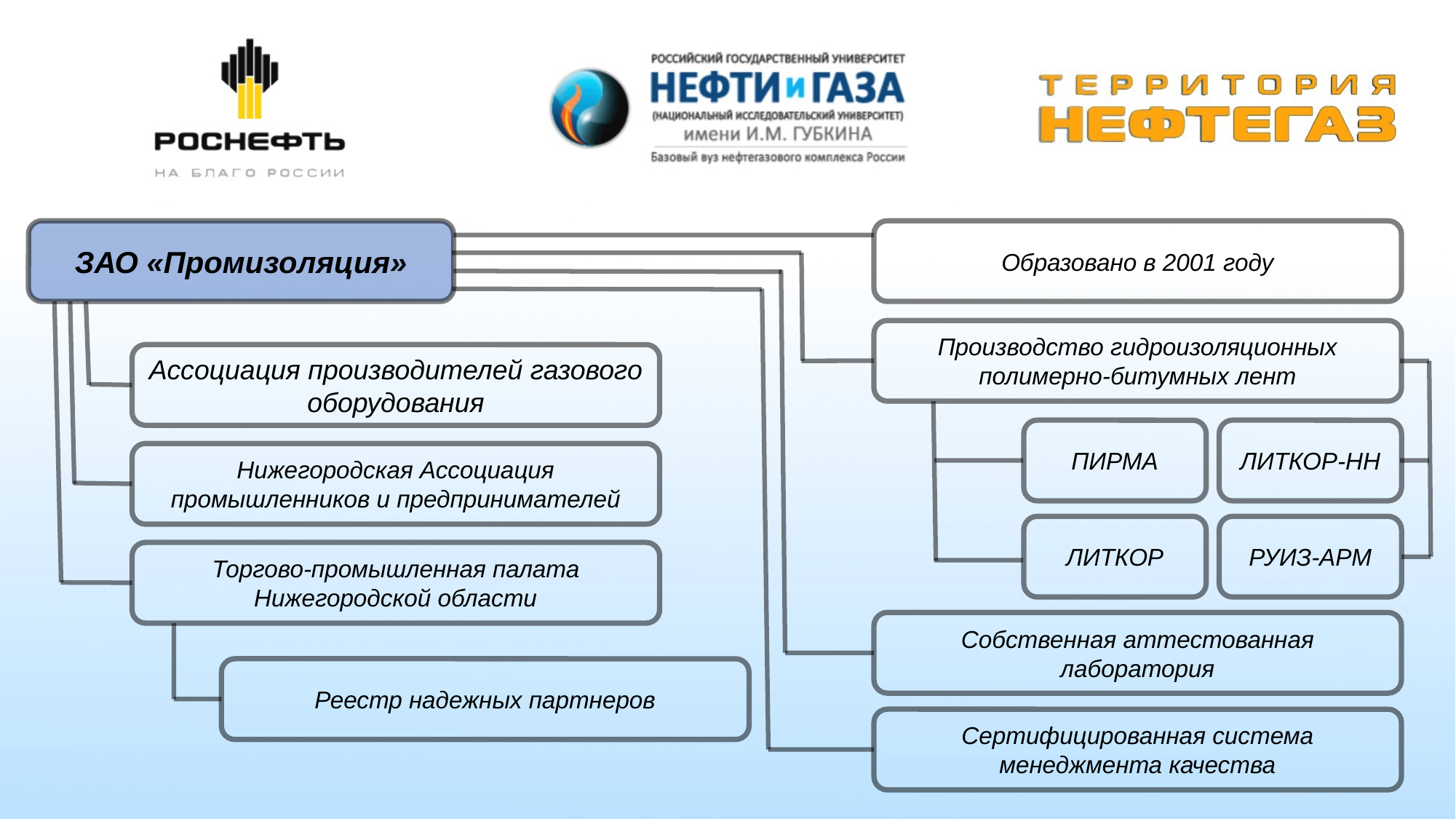

ЗАО «Промизоляция»
Образовано в 2001 году
Производство гидроизоляционных полимерно-битумных лент
Ассоциация производителей газового оборудования
ПИРМА
ЛИТКОР-НН
Нижегородская Ассоциация промышленников и предпринимателей
РУИЗ-АРМ
ЛИТКОР
Торгово-промышленная палата Нижегородской области
Собственная аттестованная лаборатория
Реестр надежных партнеров
Сертифицированная система менеджмента качества